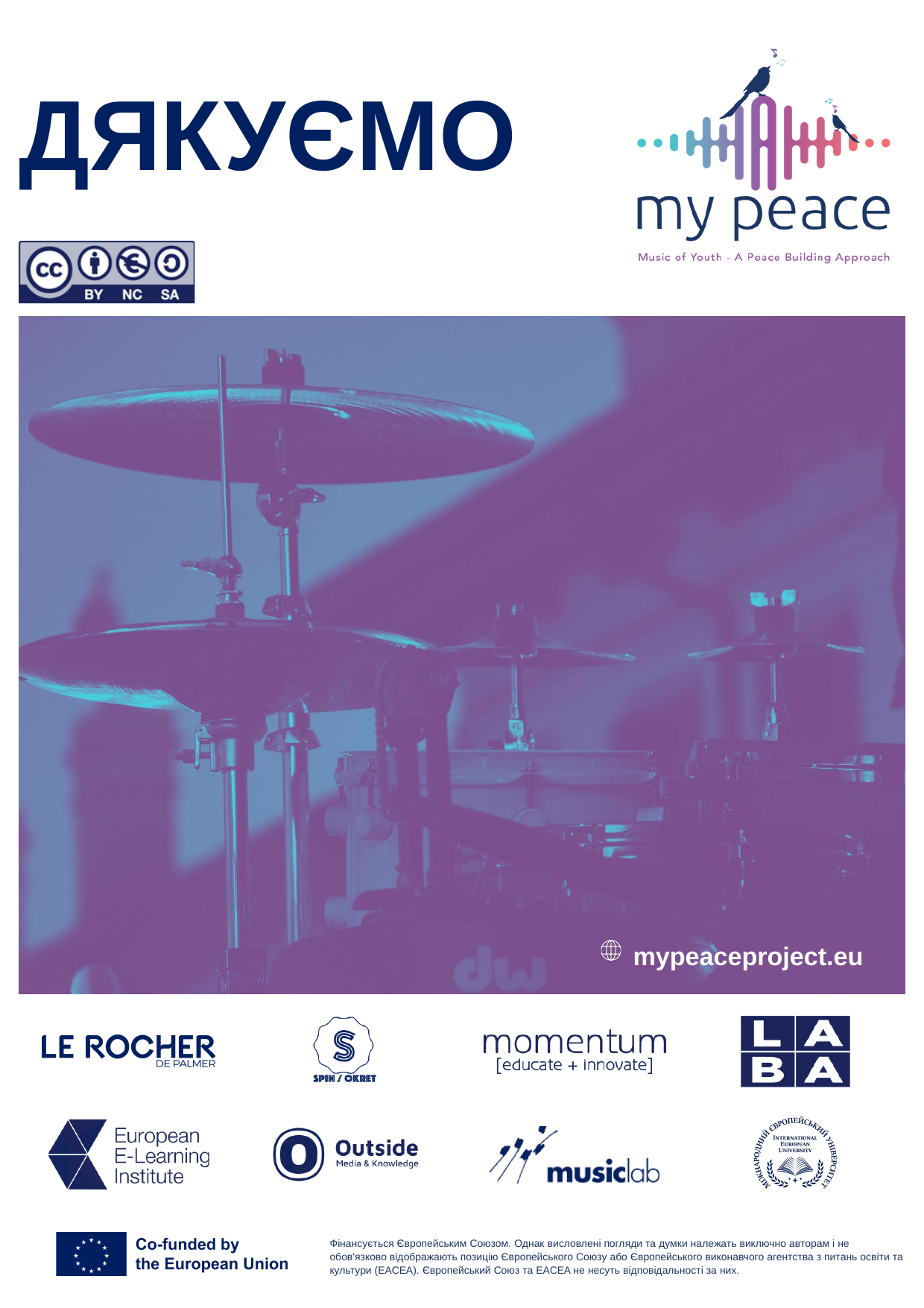

ДЯКУЄМО

37
mypeaceproject.eu

Фінансується Європейським Союзом. Однак висловлені погляди та думки належать виключно авторам і не обов'язково відображають позицію Європейського Союзу або Європейського виконавчого агентства з питань освіти та культури (EACEA). Європейський Союз та EACEA не несуть відповідальності за них.